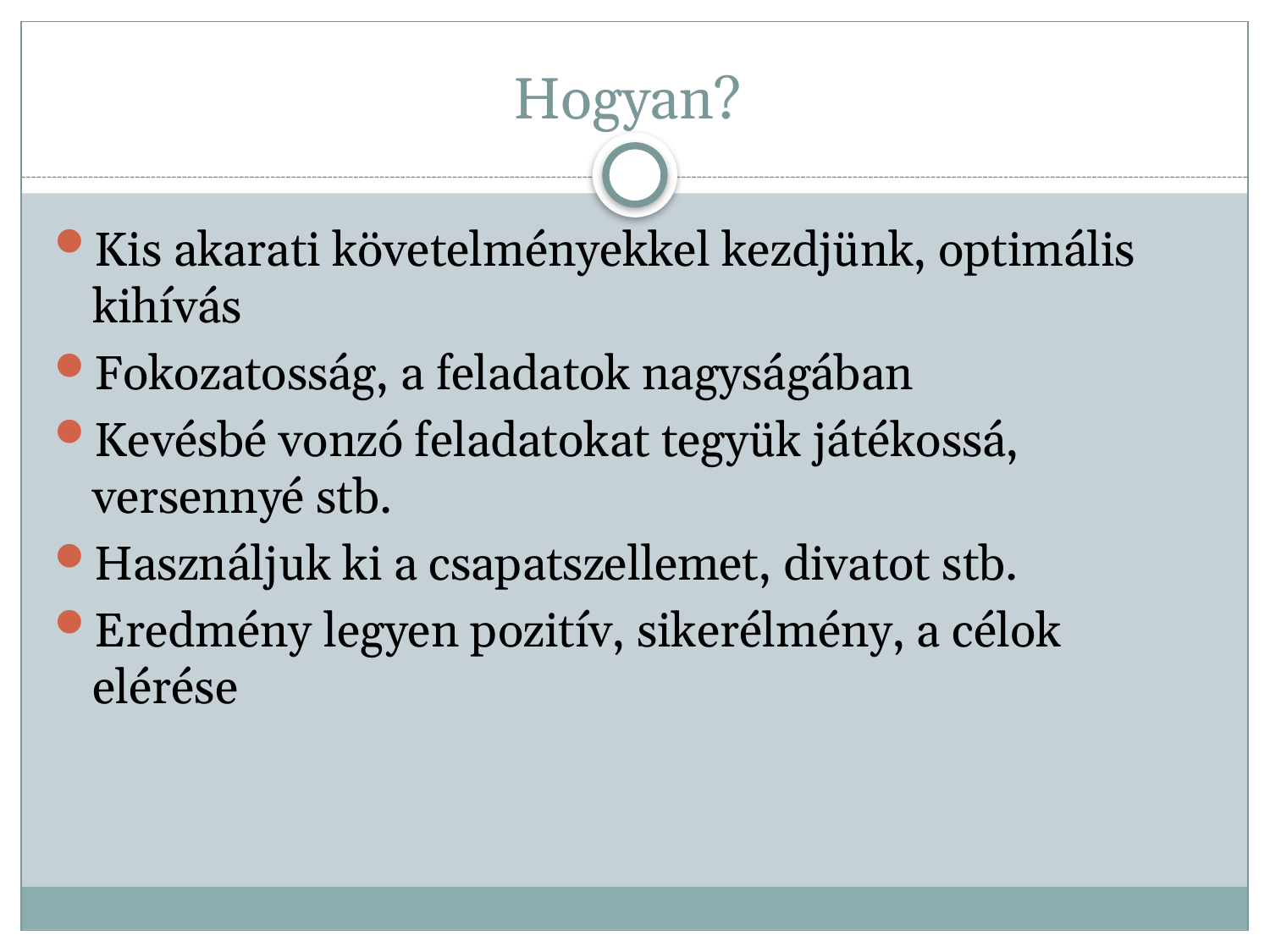

# Hogyan?
Kis akarati követelményekkel kezdjünk, optimális kihívás
Fokozatosság, a feladatok nagyságában
Kevésbé vonzó feladatokat tegyük játékossá, versennyé stb.
Használjuk ki a csapatszellemet, divatot stb.
Eredmény legyen pozitív, sikerélmény, a célok elérése